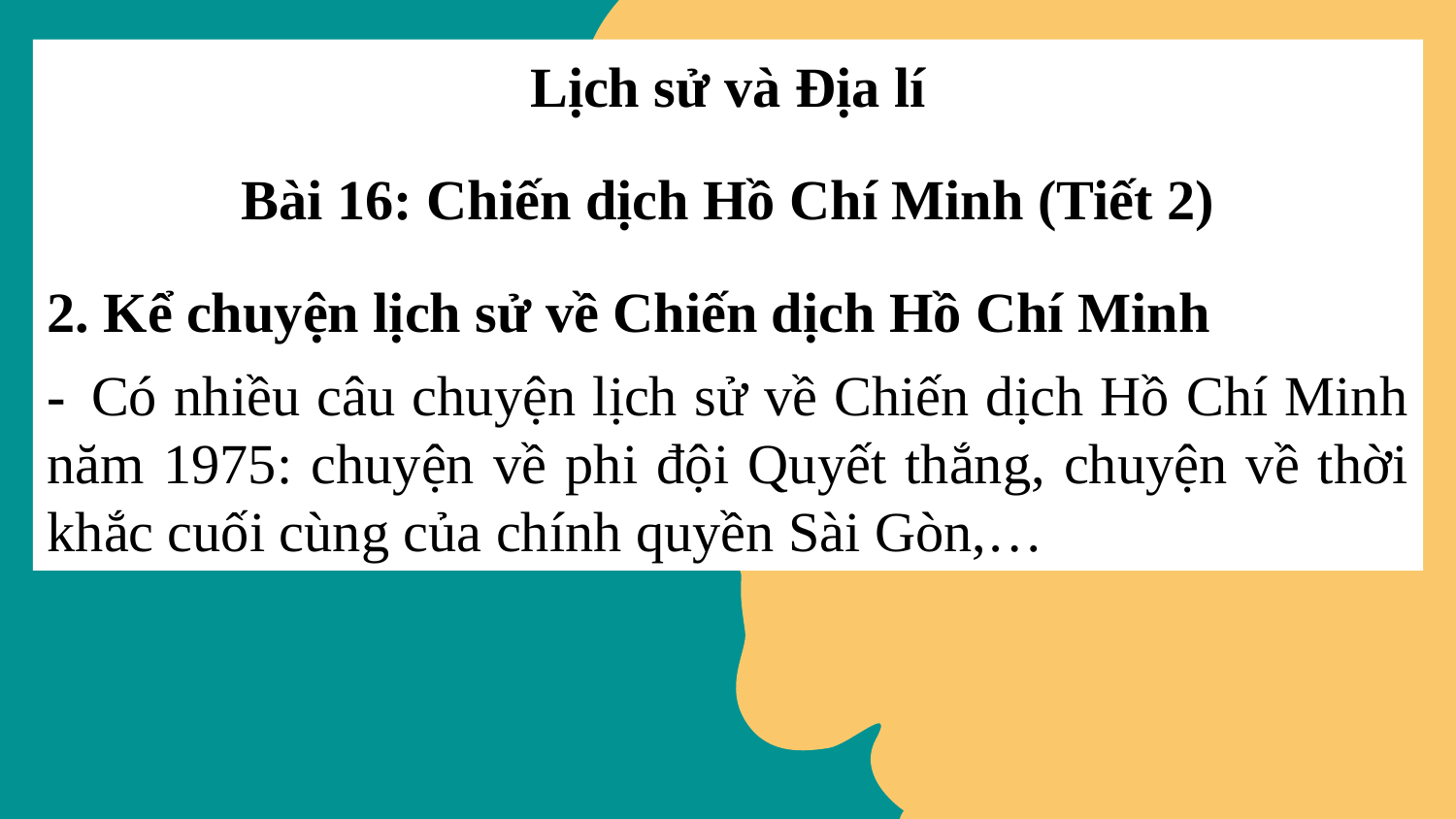

Lịch sử và Địa lí
Bài 16: Chiến dịch Hồ Chí Minh (Tiết 2)
2. Kể chuyện lịch sử về Chiến dịch Hồ Chí Minh
-  Có nhiều câu chuyện lịch sử về Chiến dịch Hồ Chí Minh năm 1975: chuyện về phi đội Quyết thắng, chuyện về thời khắc cuối cùng của chính quyền Sài Gòn,…